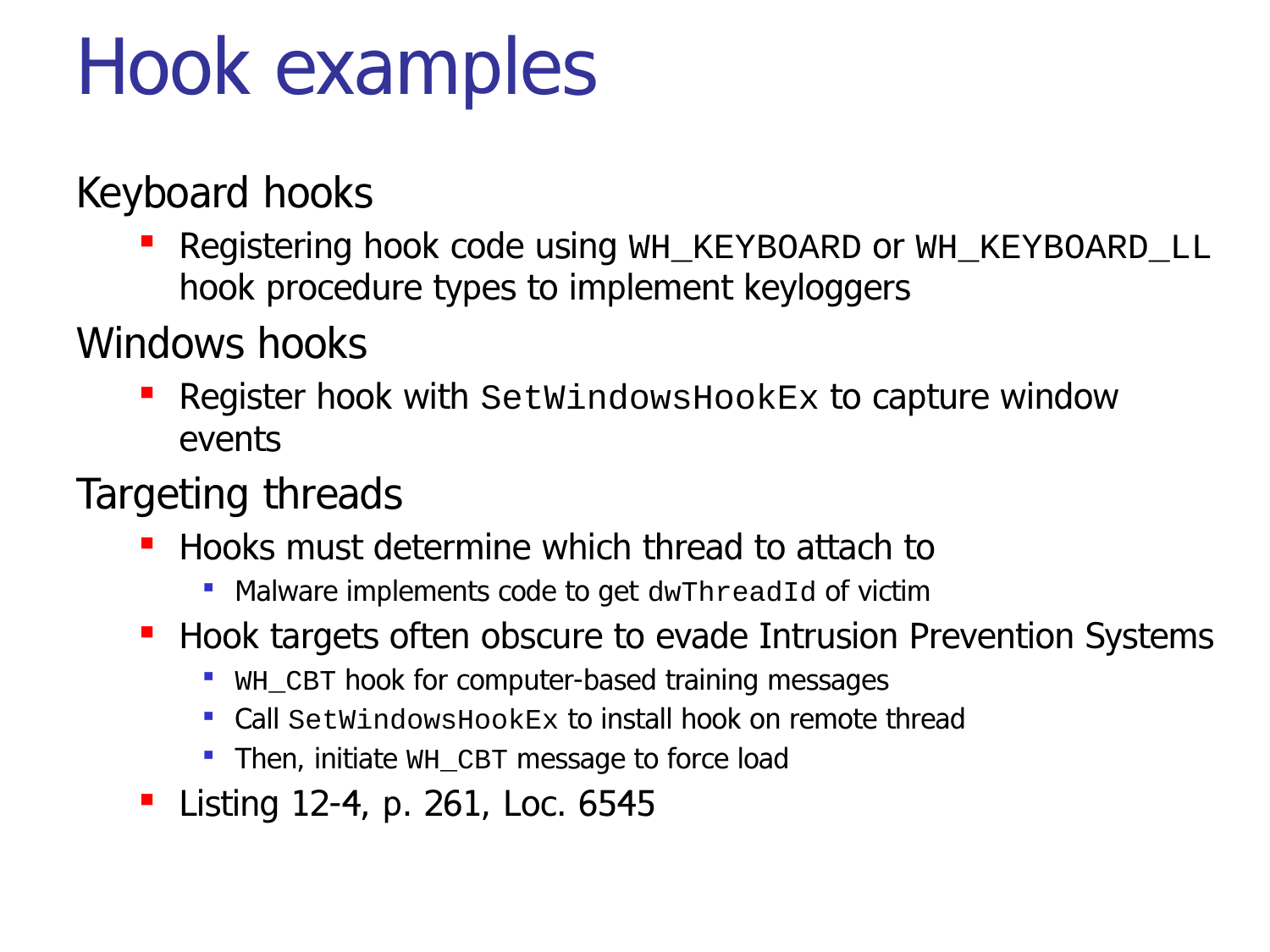

# Hook examples
Keyboard hooks
Registering hook code using WH_KEYBOARD or WH_KEYBOARD_LL hook procedure types to implement keyloggers
Windows hooks
Register hook with SetWindowsHookEx to capture window events
Targeting threads
Hooks must determine which thread to attach to
Malware implements code to get dwThreadId of victim
Hook targets often obscure to evade Intrusion Prevention Systems
WH_CBT hook for computer-based training messages
Call SetWindowsHookEx to install hook on remote thread
Then, initiate WH_CBT message to force load
Listing 12-4, p. 261, Loc. 6545